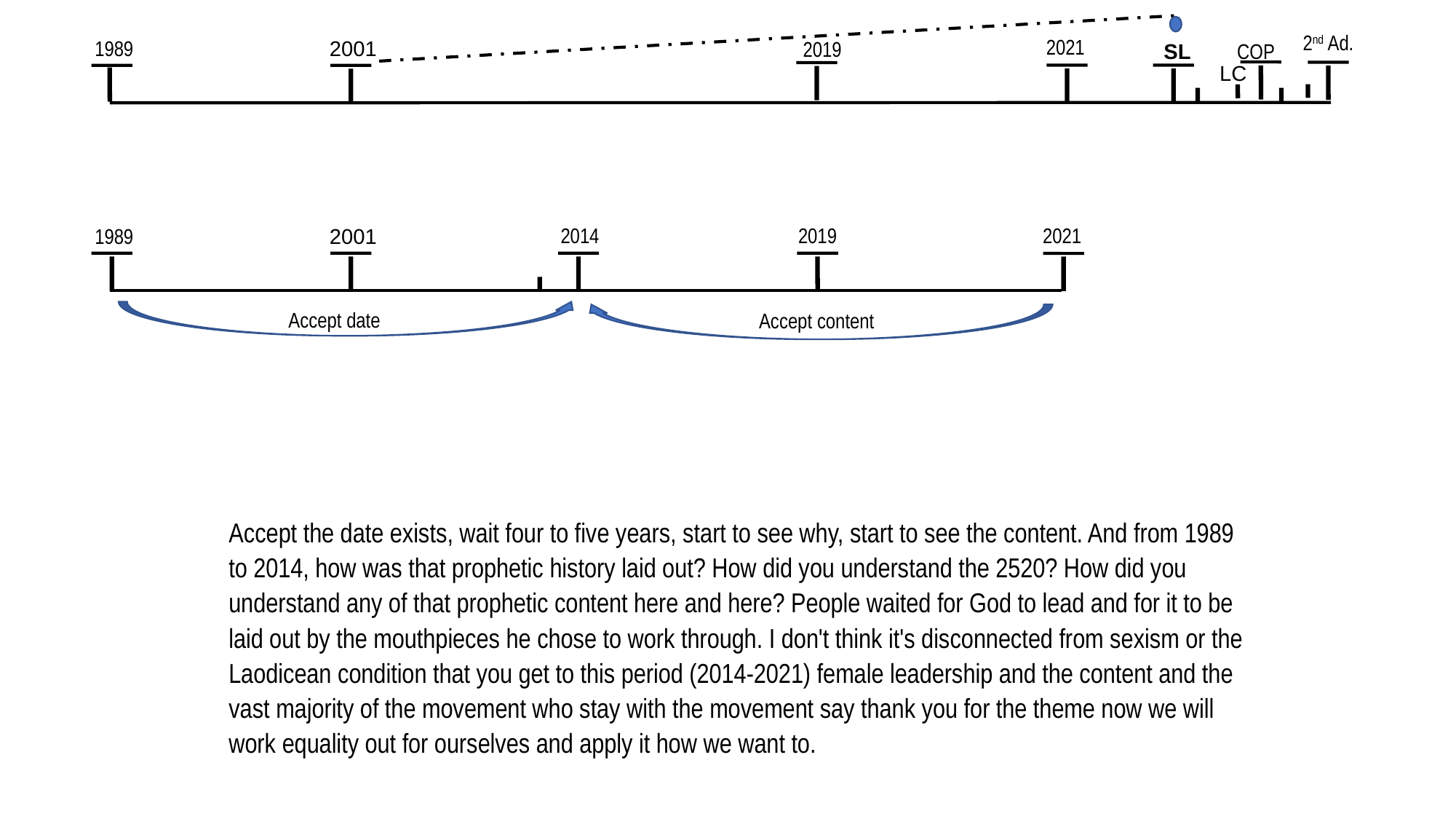

15
May
2020
13
H
IoK

F

2012
Apis
Bull
2520

2nd Ad.
2021
1989
2001
2019
COP
SL
LC

2019
2021
2014
1989
2001

Accept date
Accept content

Accept the date exists, wait four to five years, start to see why, start to see the content. And from 1989 to 2014, how was that prophetic history laid out? How did you understand the 2520? How did you understand any of that prophetic content here and here? People waited for God to lead and for it to be laid out by the mouthpieces he chose to work through. I don't think it's disconnected from sexism or the Laodicean condition that you get to this period (2014-2021) female leadership and the content and the vast majority of the movement who stay with the movement say thank you for the theme now we will work equality out for ourselves and apply it how we want to.